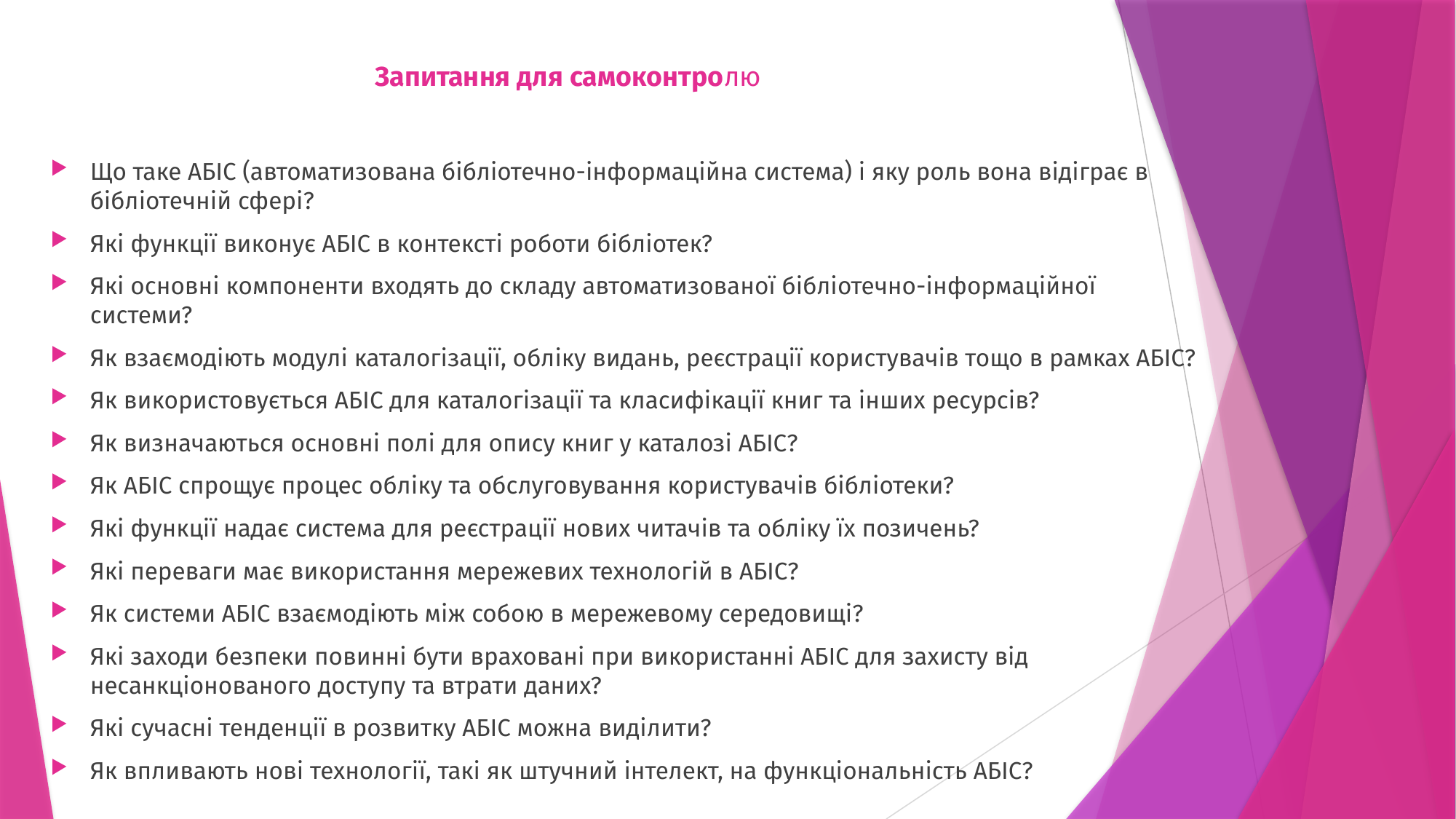

# Запитання для самоконтролю
Що таке АБІС (автоматизована бібліотечно-інформаційна система) і яку роль вона відіграє в бібліотечній сфері?
Які функції виконує АБІС в контексті роботи бібліотек?
Які основні компоненти входять до складу автоматизованої бібліотечно-інформаційної системи?
Як взаємодіють модулі каталогізації, обліку видань, реєстрації користувачів тощо в рамках АБІС?
Як використовується АБІС для каталогізації та класифікації книг та інших ресурсів?
Як визначаються основні полі для опису книг у каталозі АБІС?
Як АБІС спрощує процес обліку та обслуговування користувачів бібліотеки?
Які функції надає система для реєстрації нових читачів та обліку їх позичень?
Які переваги має використання мережевих технологій в АБІС?
Як системи АБІС взаємодіють між собою в мережевому середовищі?
Які заходи безпеки повинні бути враховані при використанні АБІС для захисту від несанкціонованого доступу та втрати даних?
Які сучасні тенденції в розвитку АБІС можна виділити?
Як впливають нові технології, такі як штучний інтелект, на функціональність АБІС?